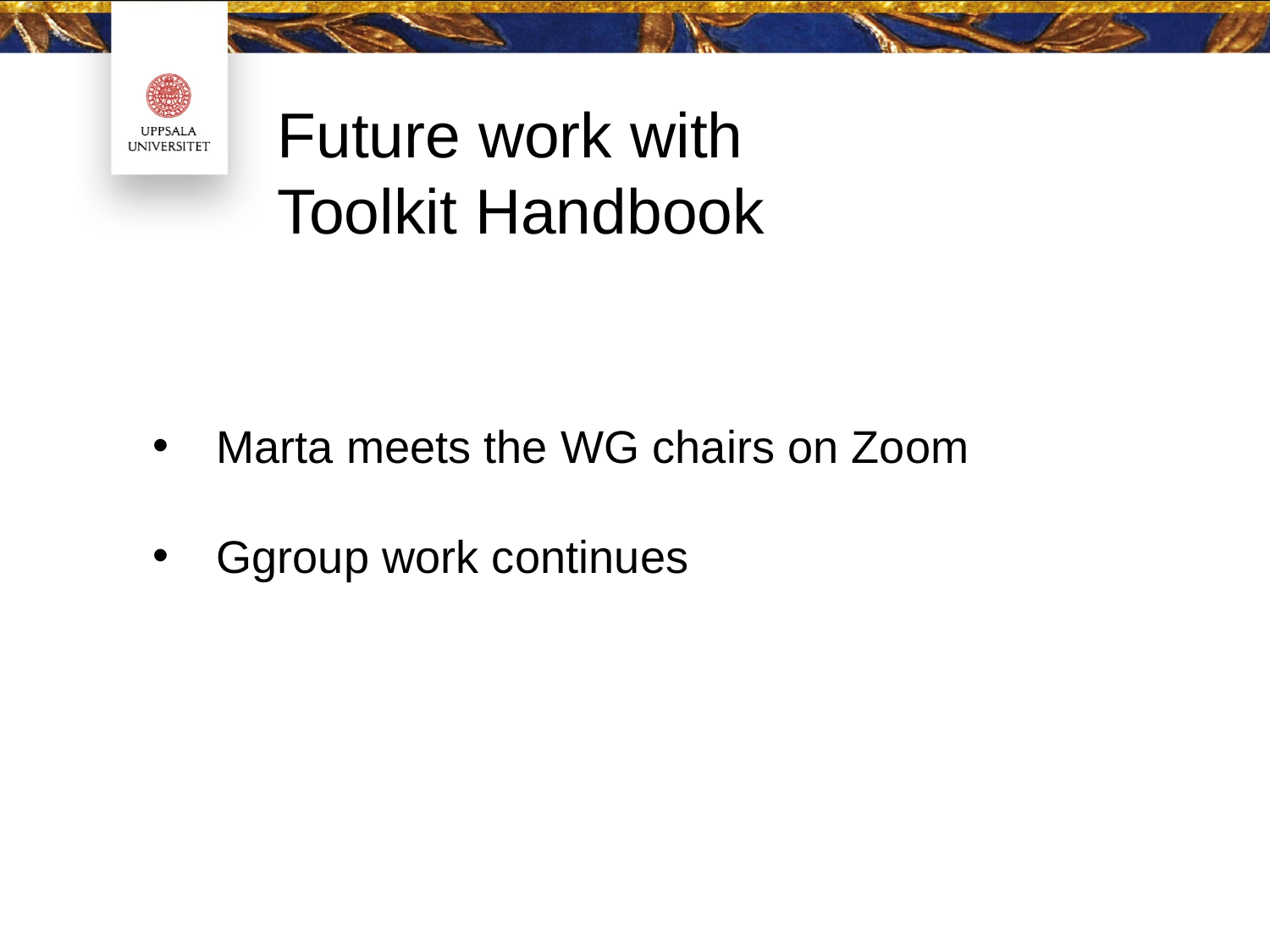

Future work with
Toolkit Handbook
#
Marta meets the WG chairs on Zoom
Ggroup work continues